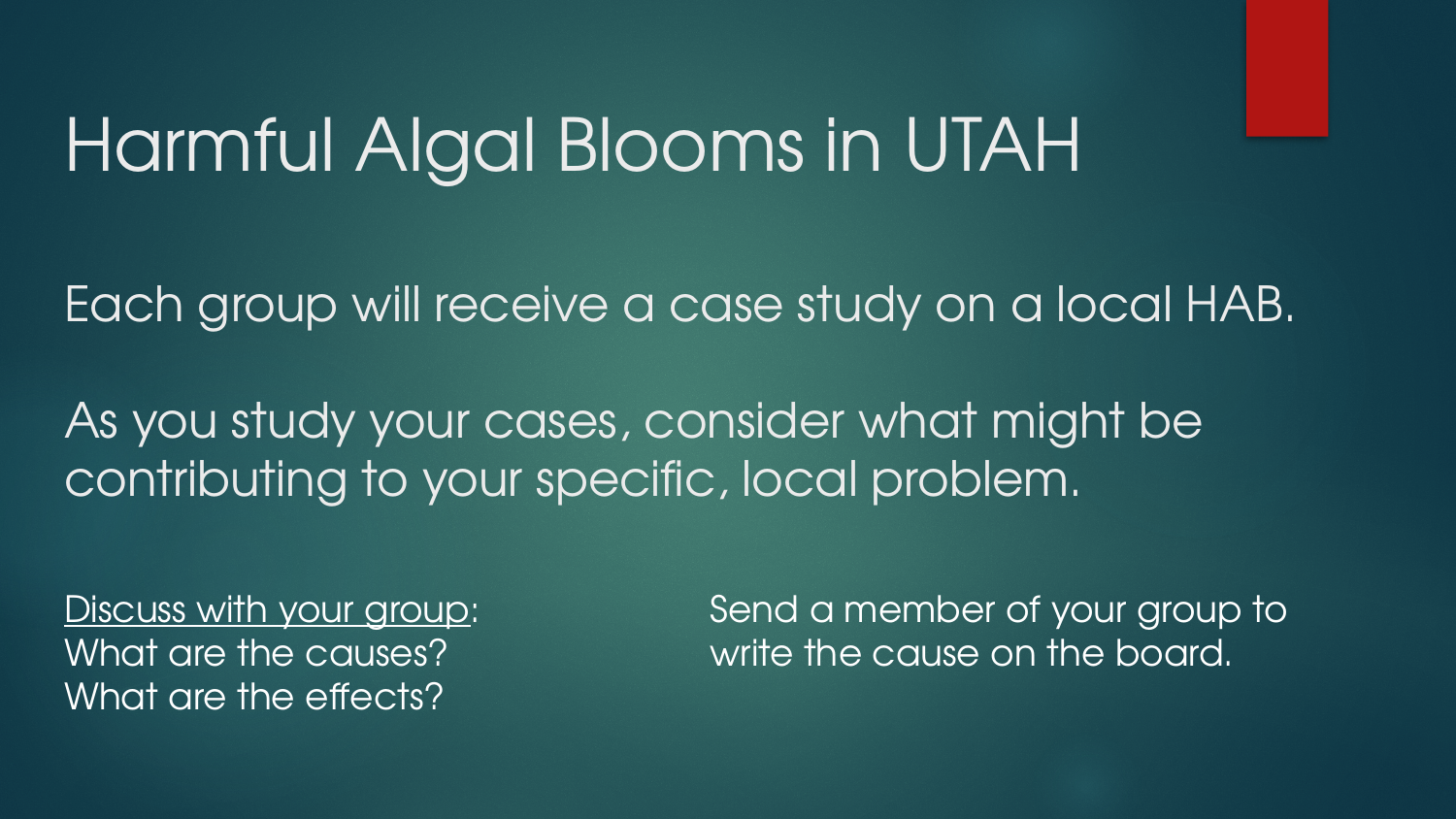

# Harmful Algal Blooms in UTAH Each group will receive a case study on a local HAB.  As you study your cases, consider what might be contributing to your specific, local problem.
Discuss with your group:
What are the causes?
What are the effects?
Send a member of your group to
write the cause on the board.